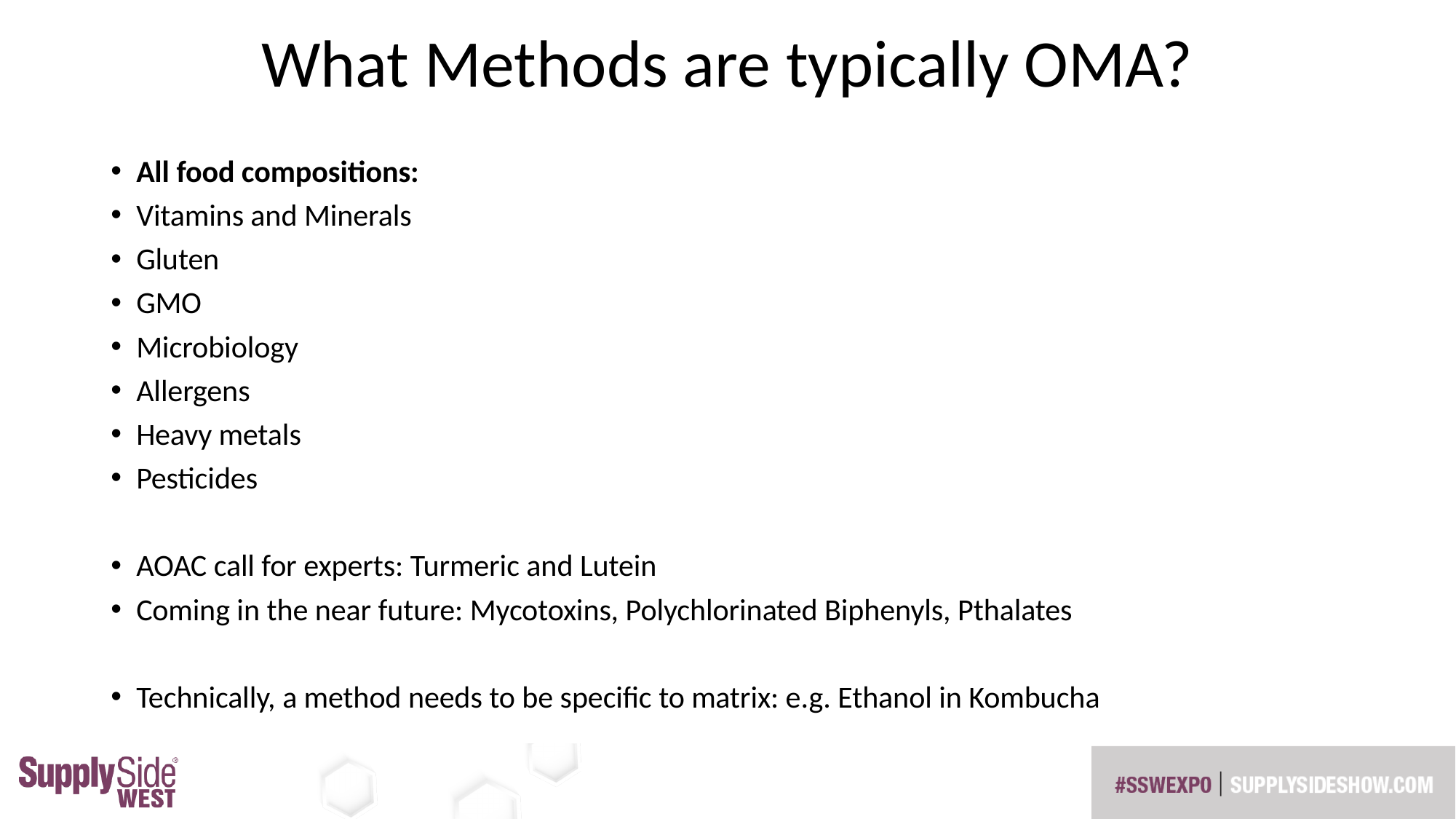

# What Methods are typically OMA?
All food compositions:
Vitamins and Minerals
Gluten
GMO
Microbiology
Allergens
Heavy metals
Pesticides

AOAC call for experts: Turmeric and Lutein
Coming in the near future: Mycotoxins, Polychlorinated Biphenyls, Pthalates

Technically, a method needs to be specific to matrix: e.g. Ethanol in Kombucha